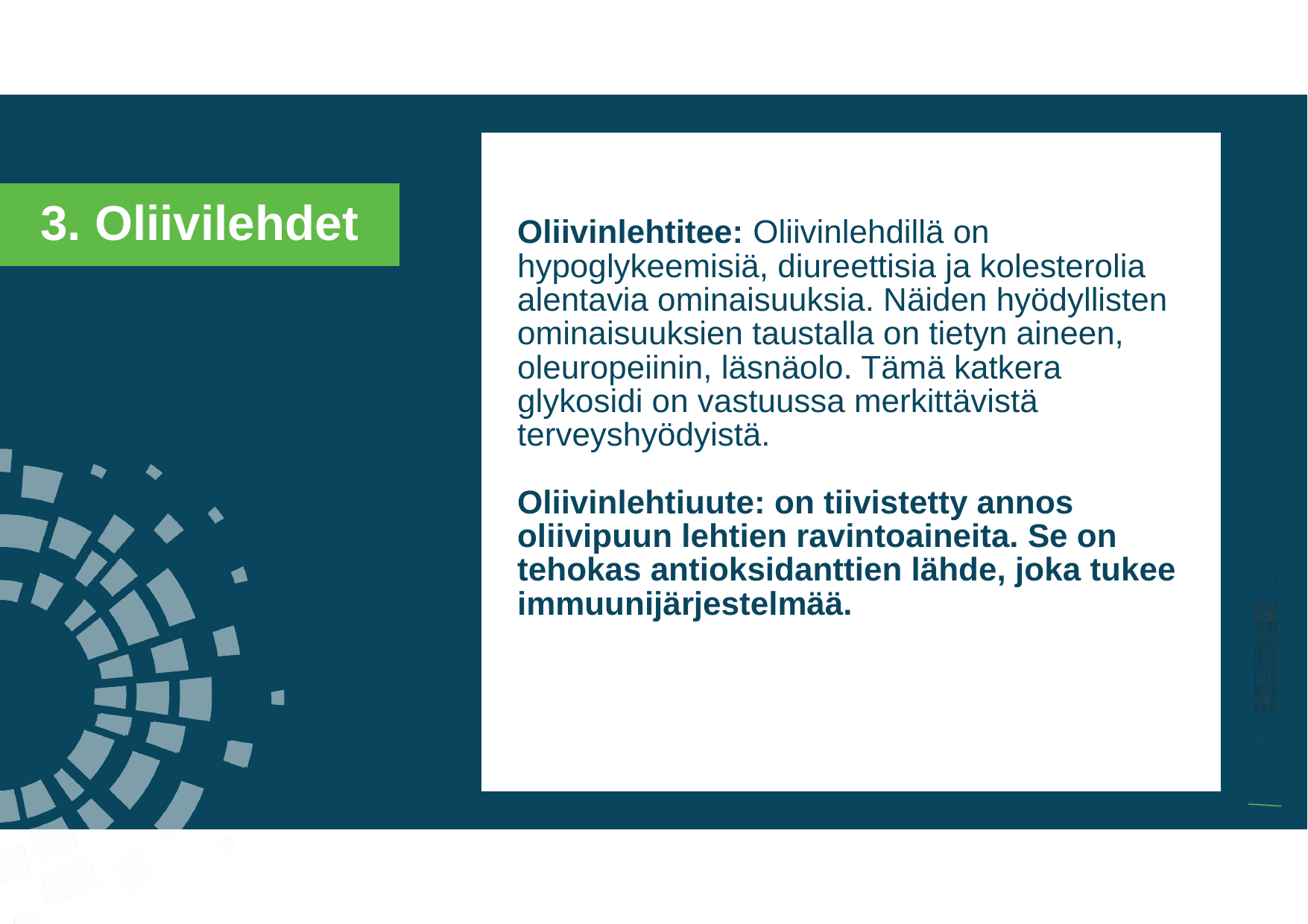

a

Oliivinlehtitee: Oliivinlehdillä on hypoglykeemisiä, diureettisia ja kolesterolia alentavia ominaisuuksia. Näiden hyödyllisten ominaisuuksien taustalla on tietyn aineen, oleuropeiinin, läsnäolo. Tämä katkera glykosidi on vastuussa merkittävistä terveyshyödyistä.

Oliivinlehtiuute: on tiivistetty annos oliivipuun lehtien ravintoaineita. Se on tehokas antioksidanttien lähde, joka tukee immuunijärjestelmää.

3. Oliivilehdet